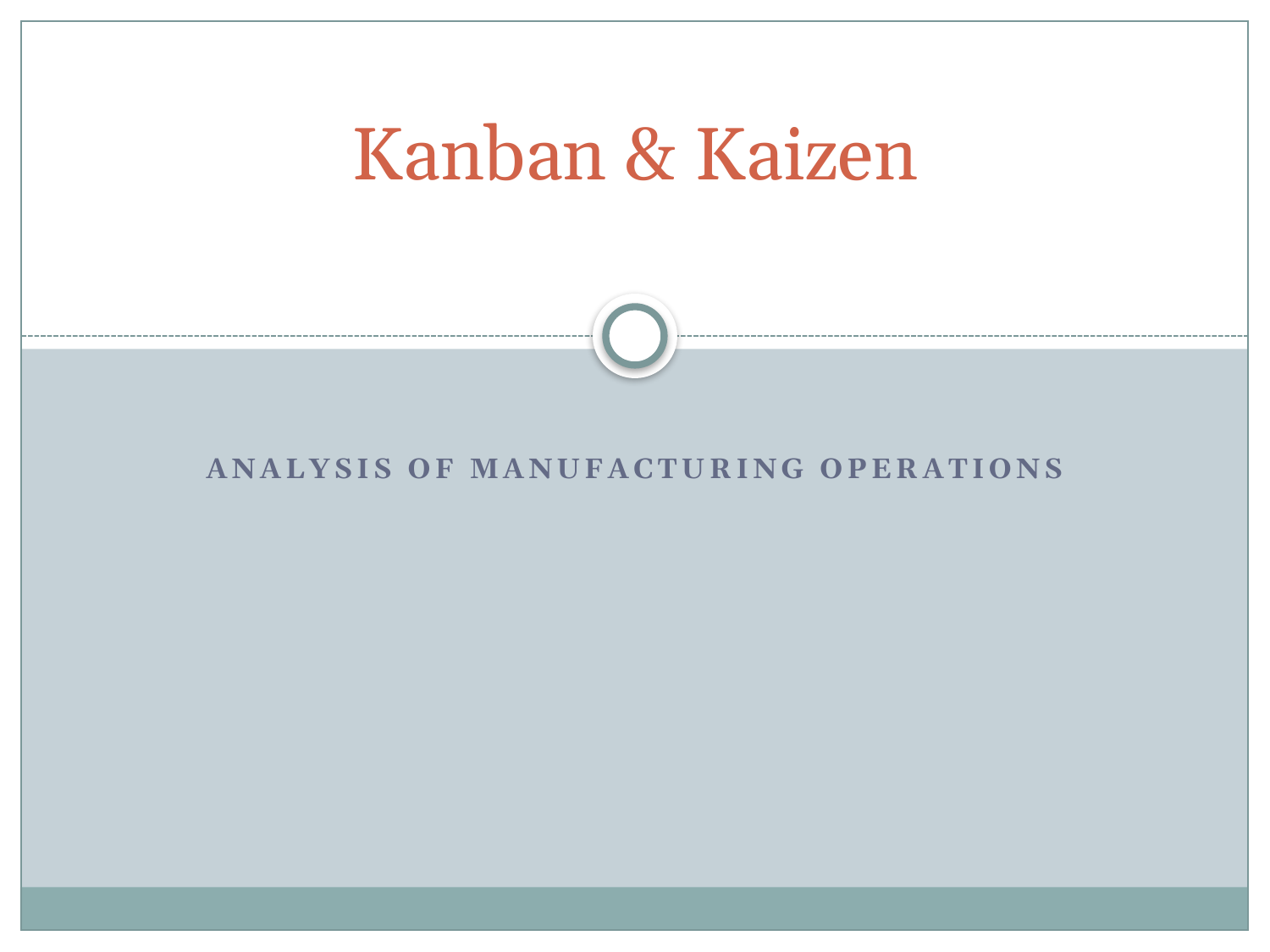

# Kanban & Kaizen
Analysis of Manufacturing Operations